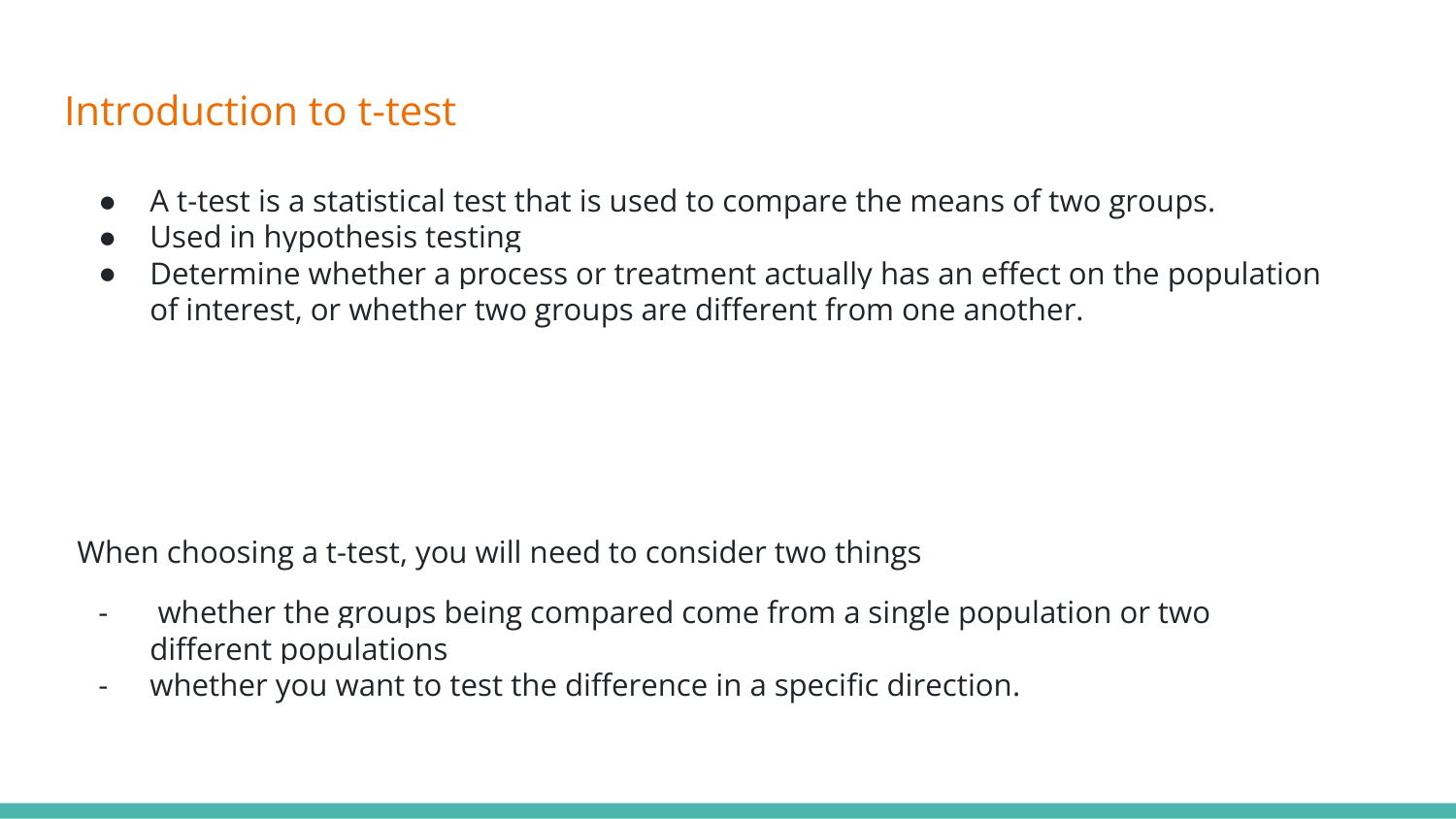

# Introduction to t-test
A t-test is a statistical test that is used to compare the means of two groups.
Used in hypothesis testing
Determine whether a process or treatment actually has an effect on the population of interest, or whether two groups are different from one another.

When choosing a t-test, you will need to consider two things
 whether the groups being compared come from a single population or two different populations
whether you want to test the difference in a specific direction.